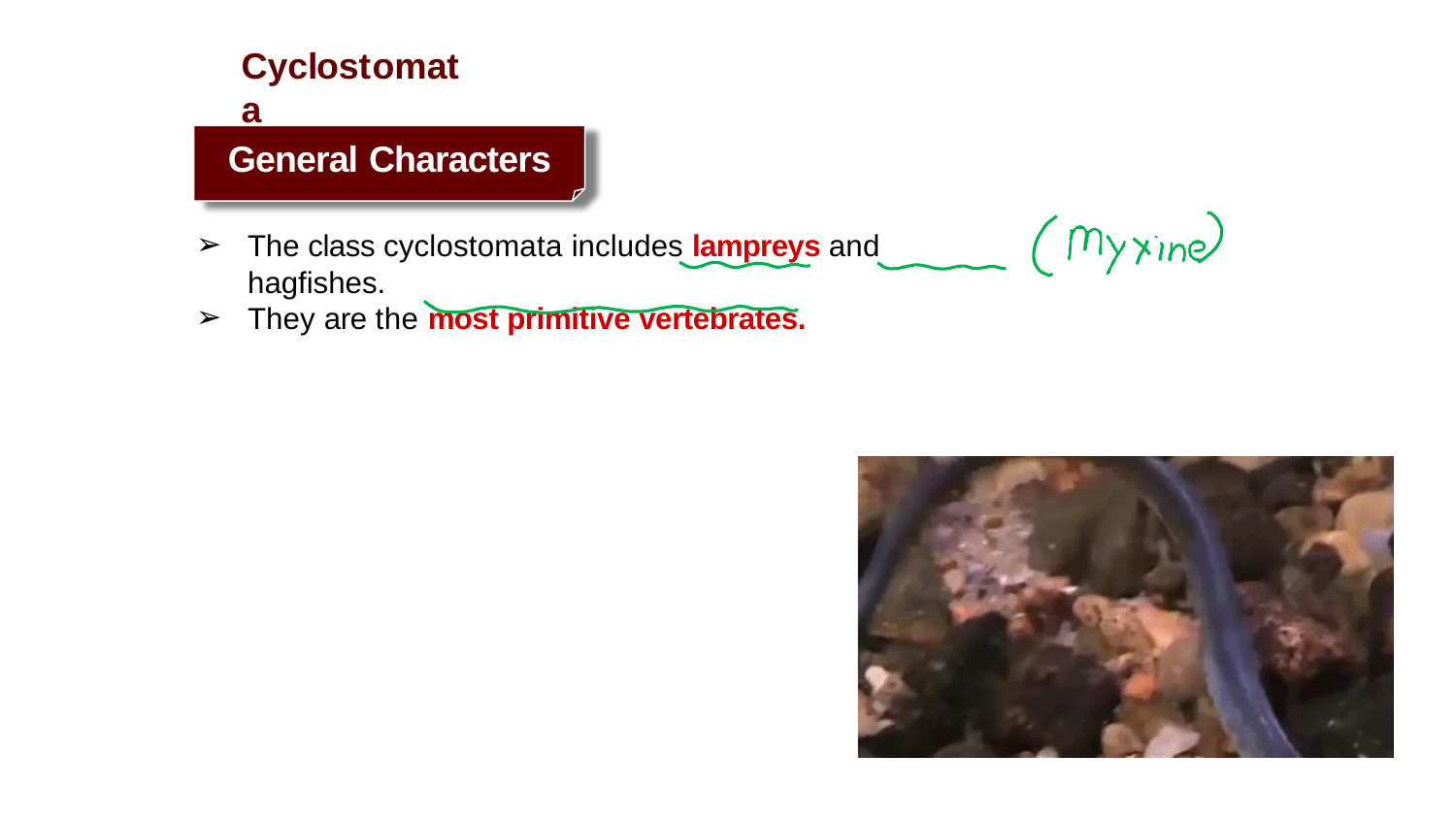

# Cyclostomata

General Characters

The class cyclostomata includes lampreys and hagfishes.
They are the most primitive vertebrates.